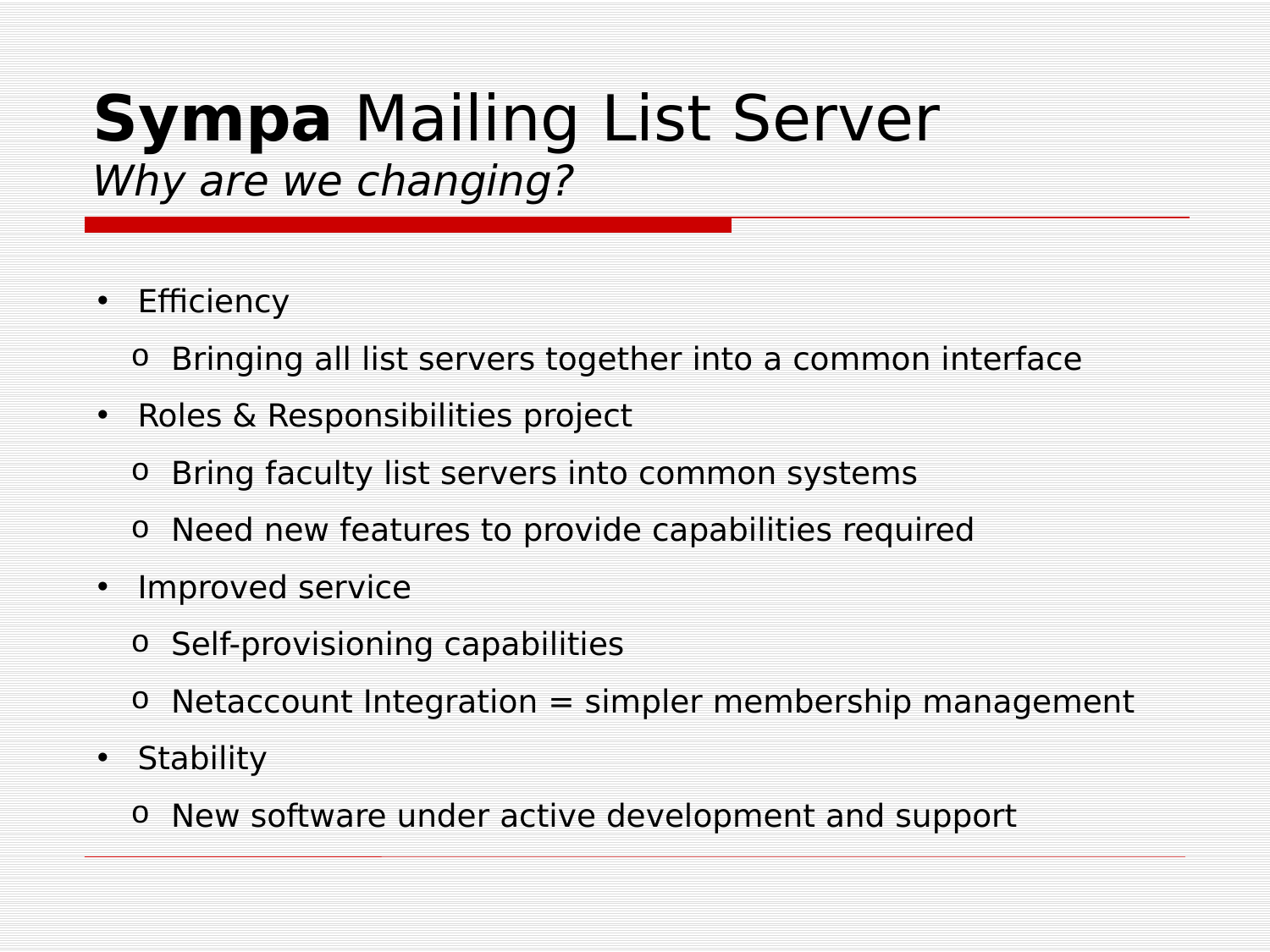

# Sympa Mailing List Server Why are we changing?
 Efficiency
 Bringing all list servers together into a common interface
 Roles & Responsibilities project
 Bring faculty list servers into common systems
 Need new features to provide capabilities required
 Improved service
 Self-provisioning capabilities
 Netaccount Integration = simpler membership management
 Stability
 New software under active development and support